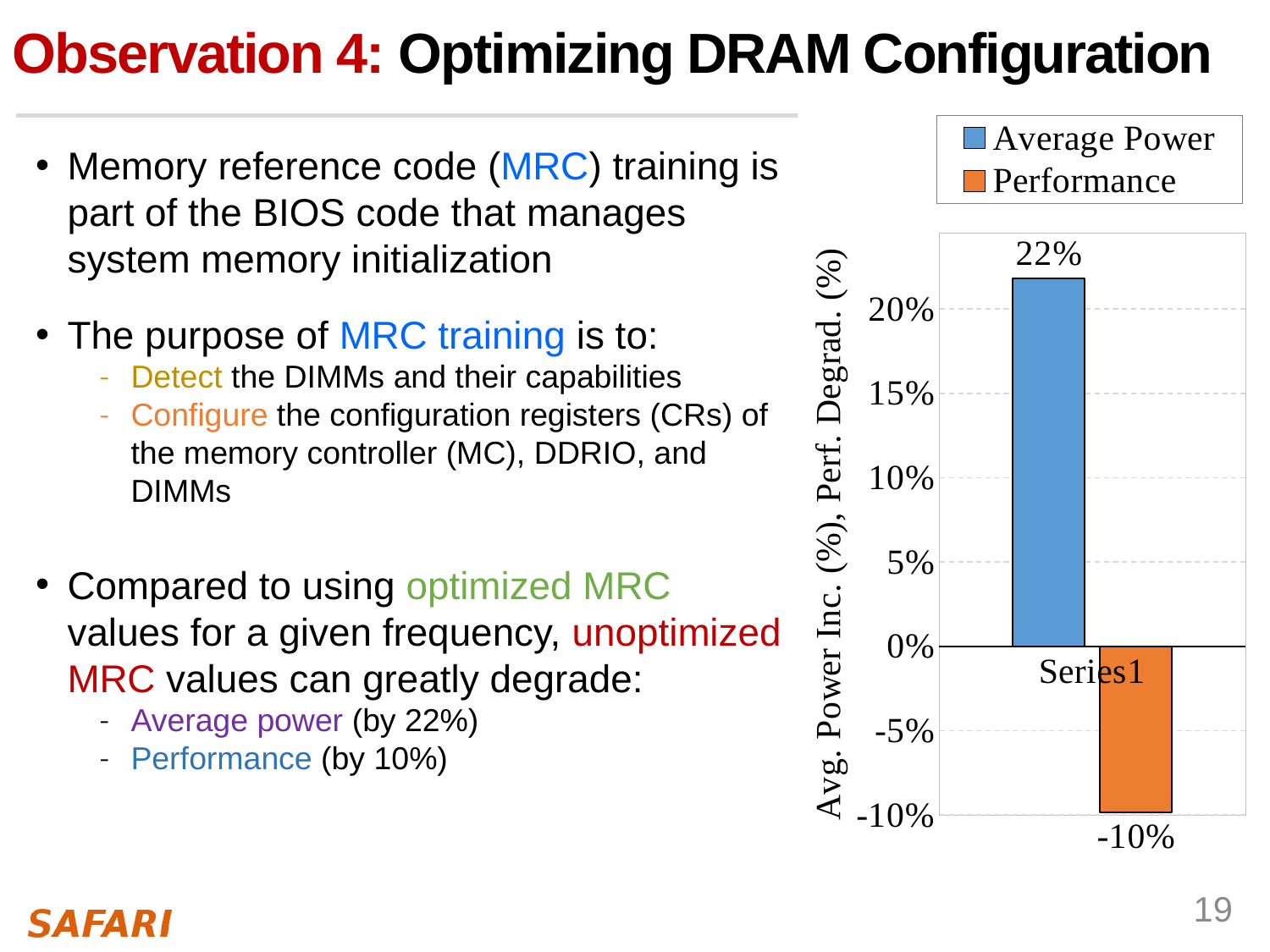

# Observation 4: Optimizing DRAM Configuration

### Chart

| Category | Average Power | Performance  |
|---|---|---|
|  | 0.21802679658952506 | -0.09823529411764709 |
Memory reference code (MRC) training is part of the BIOS code that manages system memory initialization

The purpose of MRC training is to:
Detect the DIMMs and their capabilities
Configure the configuration registers (CRs) of the memory controller (MC), DDRIO, and DIMMs

Compared to using optimized MRC values for a given frequency, unoptimized MRC values can greatly degrade:
Average power (by 22%)
Performance (by 10%)